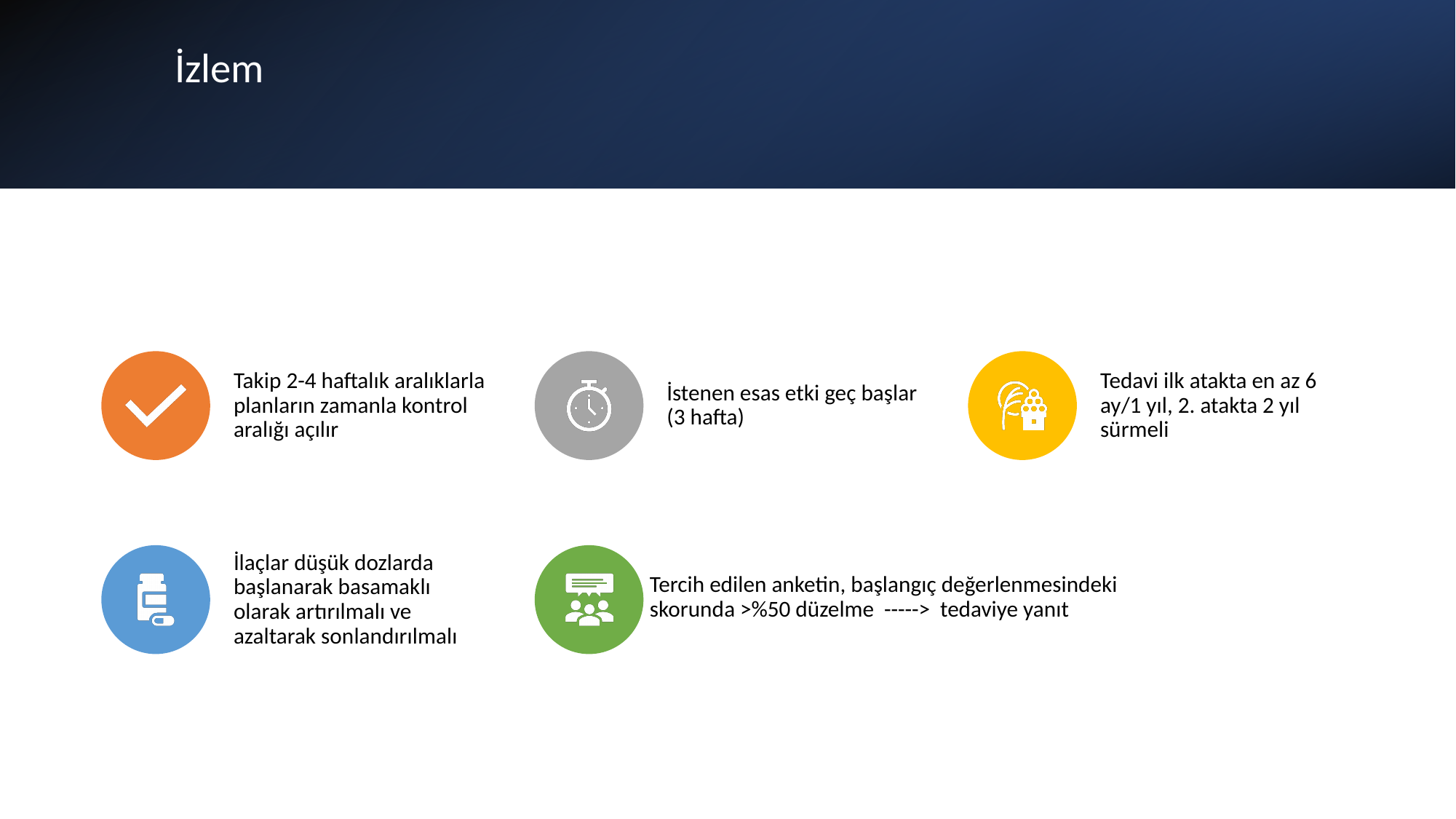

# İzlem
Takip 2-4 haftalık aralıklarla planların zamanla kontrol aralığı açılır
İstenen esas etki geç başlar (3 hafta)
Tedavi ilk atakta en az 6 ay/1 yıl, 2. atakta 2 yıl sürmeli
İlaçlar düşük dozlarda başlanarak basamaklı olarak artırılmalı ve azaltarak sonlandırılmalı
Tercih edilen anketin, başlangıç değerlenmesindeki skorunda >%50 düzelme  ----->  tedaviye yanıt